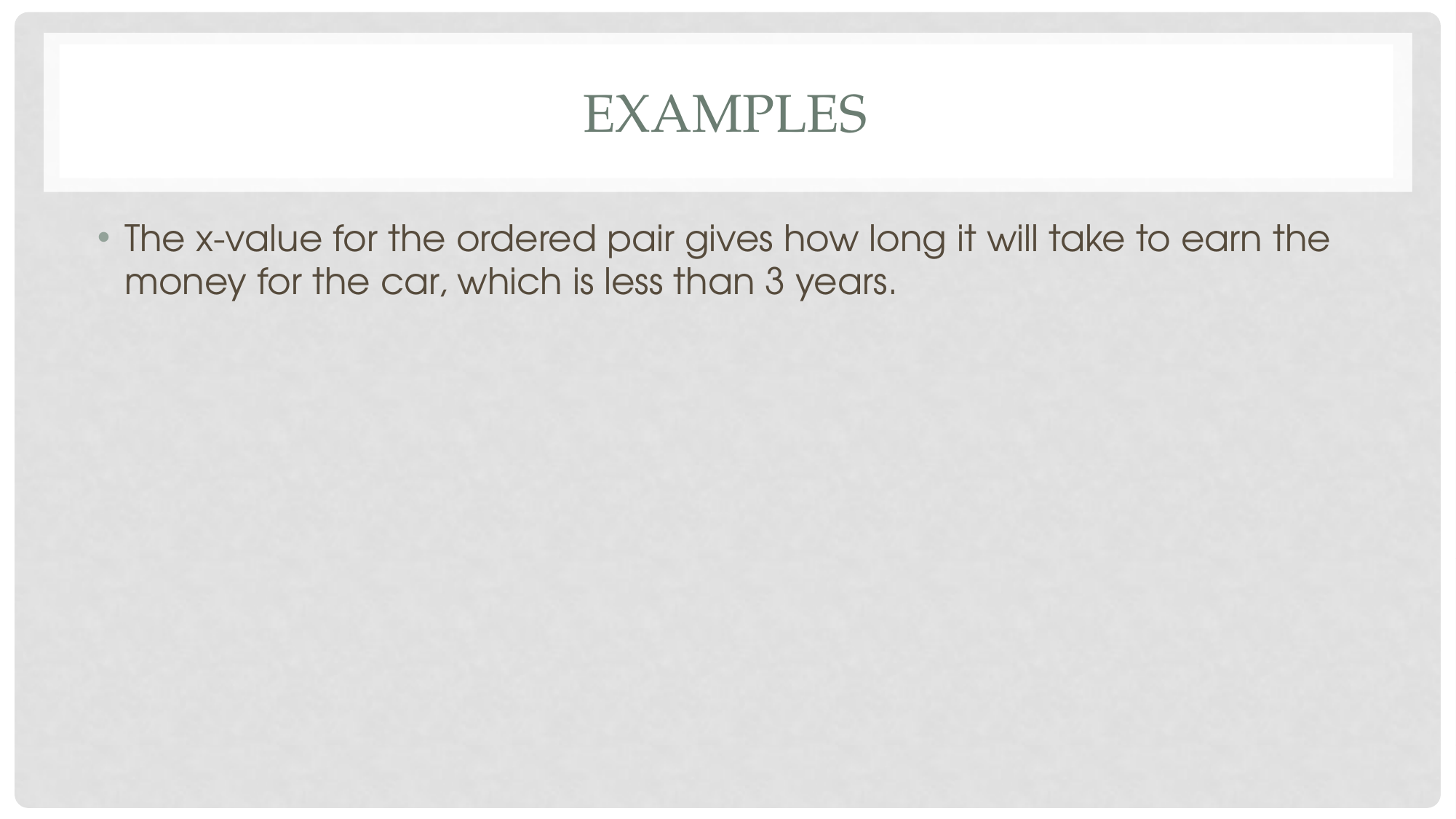

# Examples
The x-value for the ordered pair gives how long it will take to earn the money for the car, which is less than 3 years.